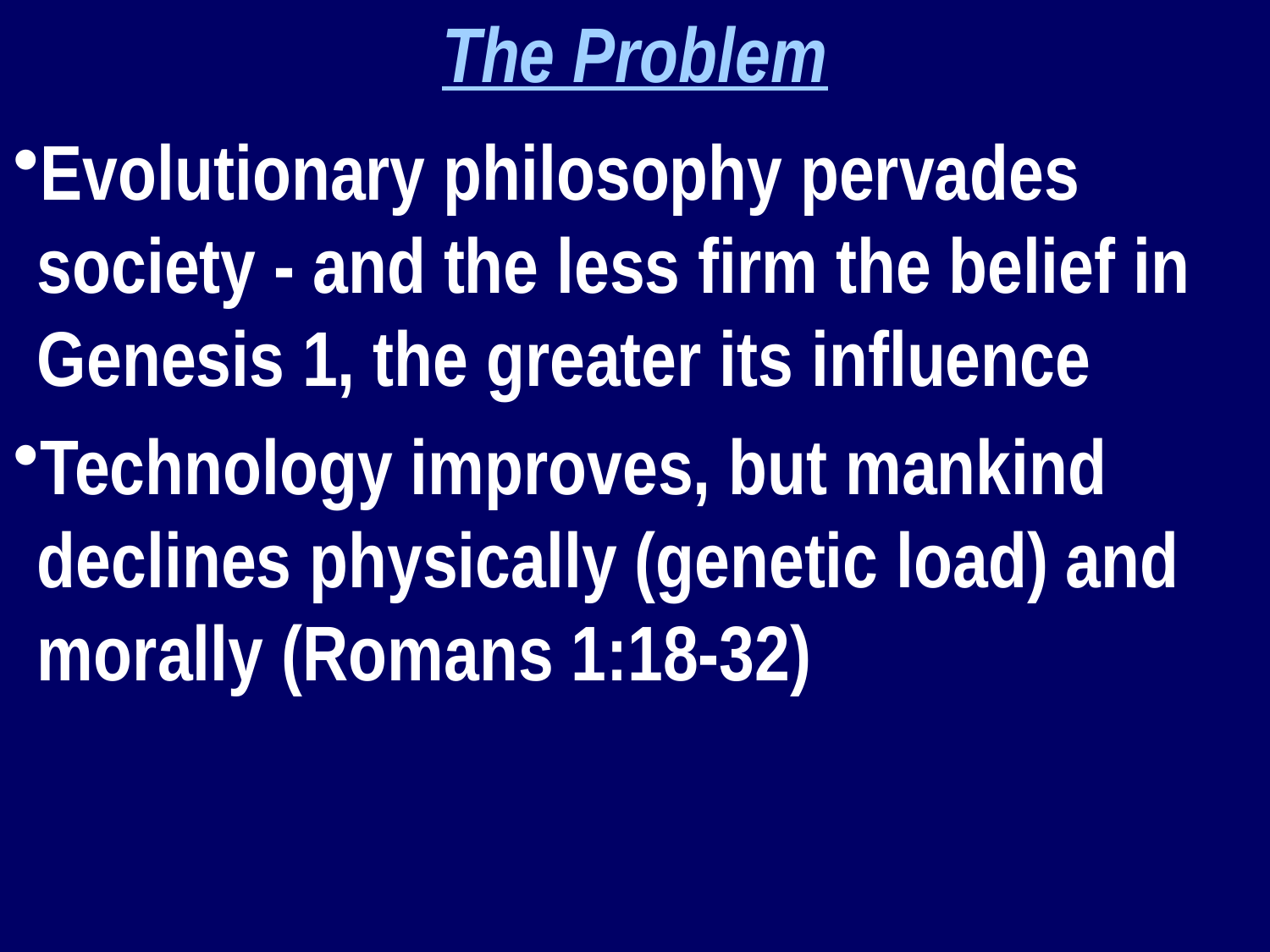

The Problem
Evolutionary philosophy pervades society - and the less firm the belief in Genesis 1, the greater its influence
Technology improves, but mankind declines physically (genetic load) and morally (Romans 1:18-32)